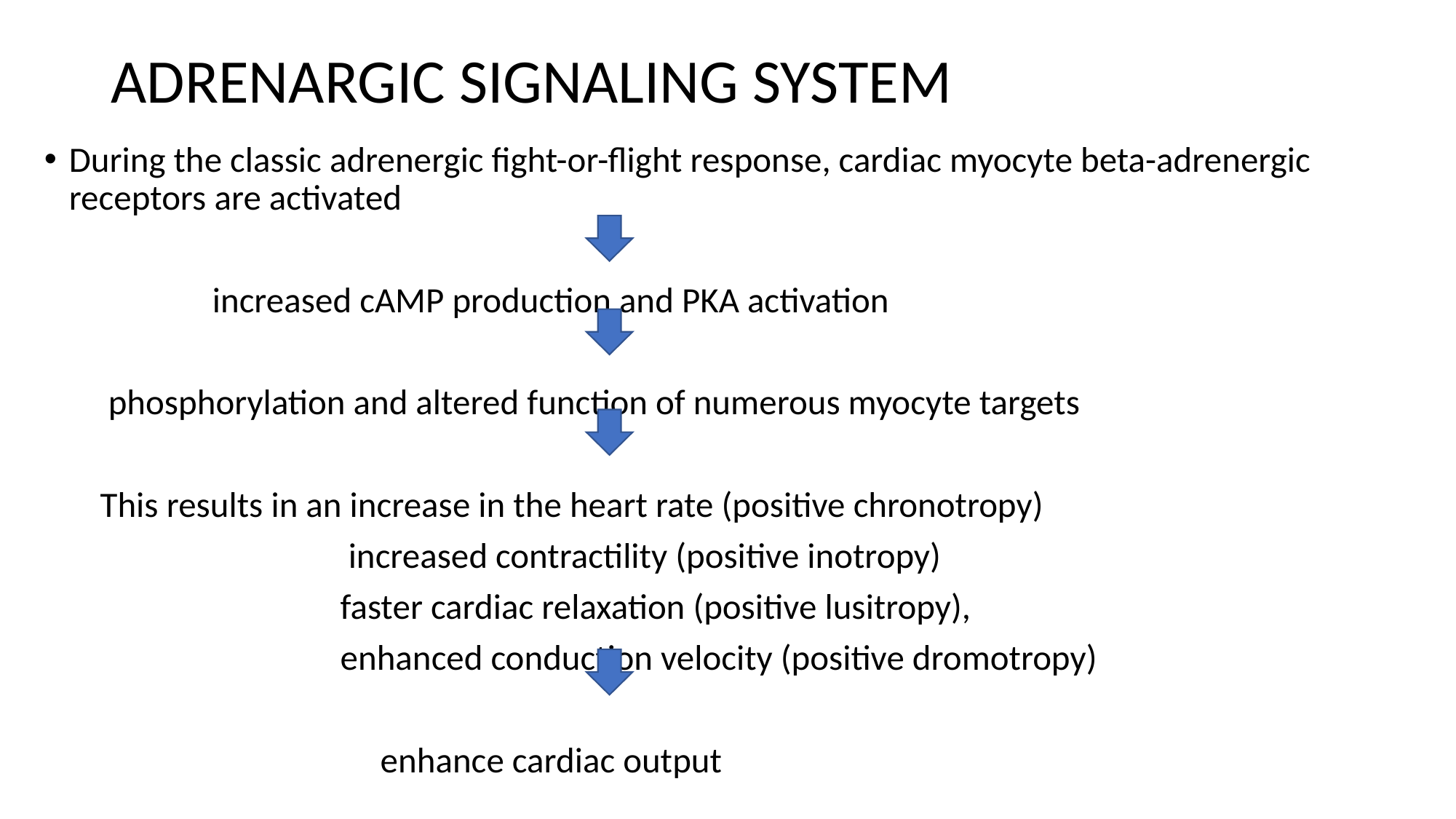

# ADRENARGIC SIGNALING SYSTEM
During the classic adrenergic fight-or-flight response, cardiac myocyte beta-adrenergic receptors are activated

                     increased cAMP production and PKA activation

        phosphorylation and altered function of numerous myocyte targets

       This results in an increase in the heart rate (positive chronotropy)
                                      increased contractility (positive inotropy)
                                     faster cardiac relaxation (positive lusitropy),
                                     enhanced conduction velocity (positive dromotropy)

                                          enhance cardiac output